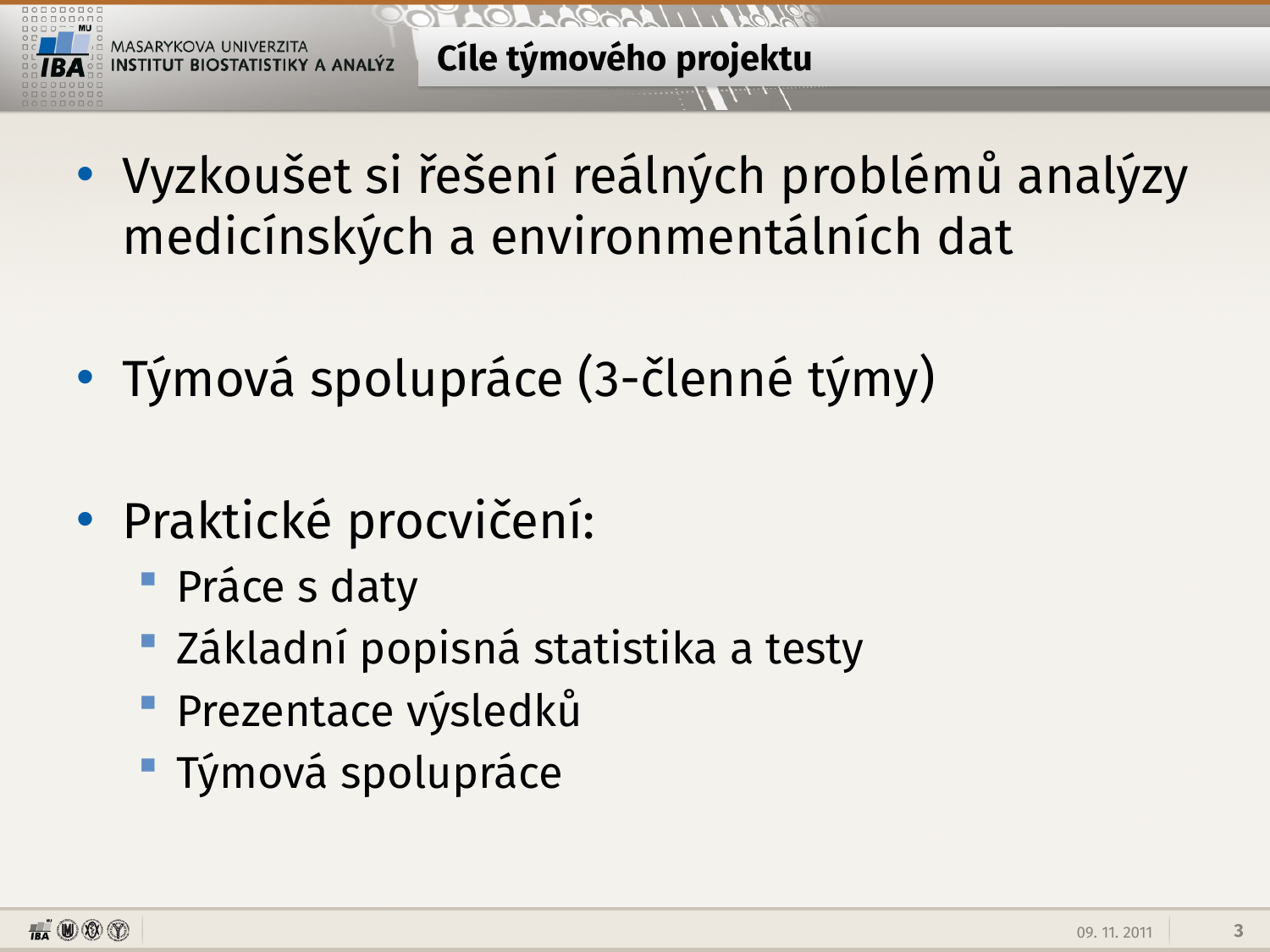

# Cíle týmového projektu
Vyzkoušet si řešení reálných problémů analýzy medicínských a environmentálních dat

Týmová spolupráce (3-členné týmy)

Praktické procvičení:
Práce s daty
Základní popisná statistika a testy
Prezentace výsledků
Týmová spolupráce
3
09. 11. 2011